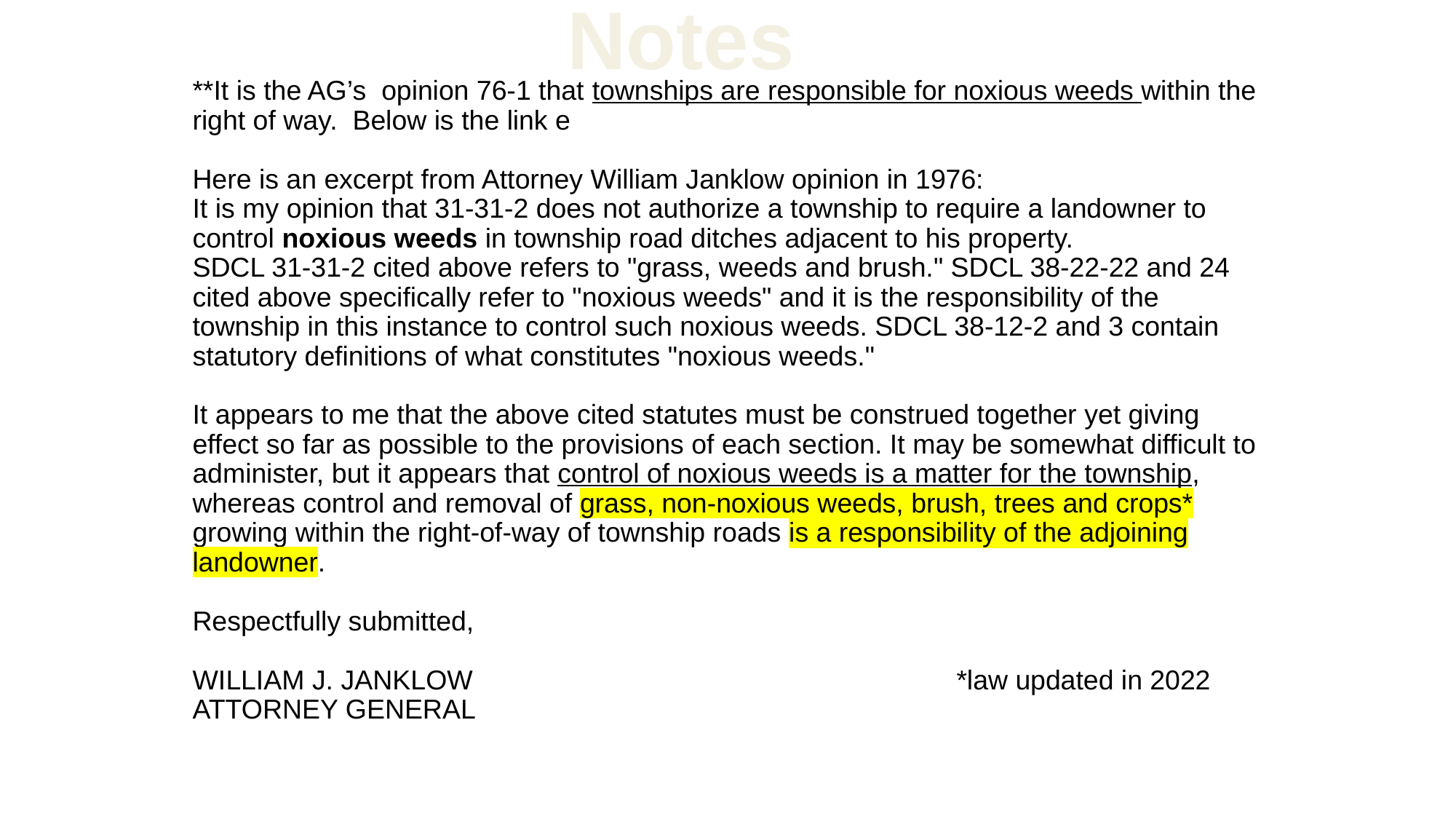

Notes
**It is the AG’s  opinion 76-1 that townships are responsible for noxious weeds within the right of way.  Below is the link e

Here is an excerpt from Attorney William Janklow opinion in 1976:
It is my opinion that 31-31-2 does not authorize a township to require a landowner to control noxious weeds in township road ditches adjacent to his property.
SDCL 31-31-2 cited above refers to "grass, weeds and brush." SDCL 38-22-22 and 24 cited above specifically refer to "noxious weeds" and it is the responsibility of the township in this instance to control such noxious weeds. SDCL 38-12-2 and 3 contain statutory definitions of what constitutes "noxious weeds."
It appears to me that the above cited statutes must be construed together yet giving effect so far as possible to the provisions of each section. It may be somewhat difficult to administer, but it appears that control of noxious weeds is a matter for the township, whereas control and removal of grass, non-noxious weeds, brush, trees and crops* growing within the right-of-way of township roads is a responsibility of the adjoining landowner.
Respectfully submitted,
WILLIAM J. JANKLOW 					*law updated in 2022
ATTORNEY GENERAL